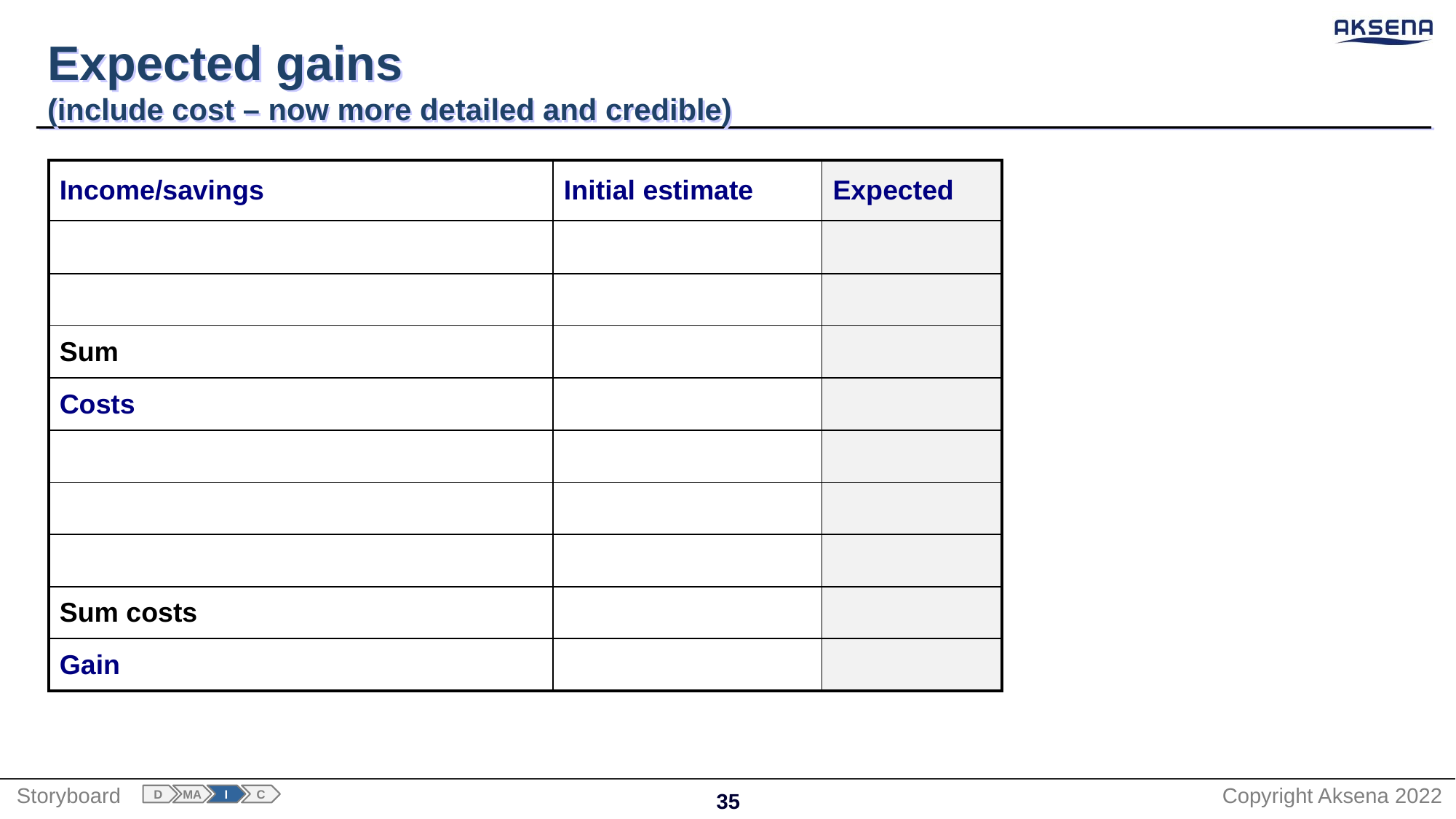

# Expected gains (include cost – now more detailed and credible)
| Income/savings | Initial estimate | Expected |
| --- | --- | --- |
|  |  |  |
|  |  |  |
| Sum |  |  |
| Costs |  |  |
|  |  |  |
|  |  |  |
|  |  |  |
| Sum costs |  |  |
| Gain |  |  |
I
D
MA
C